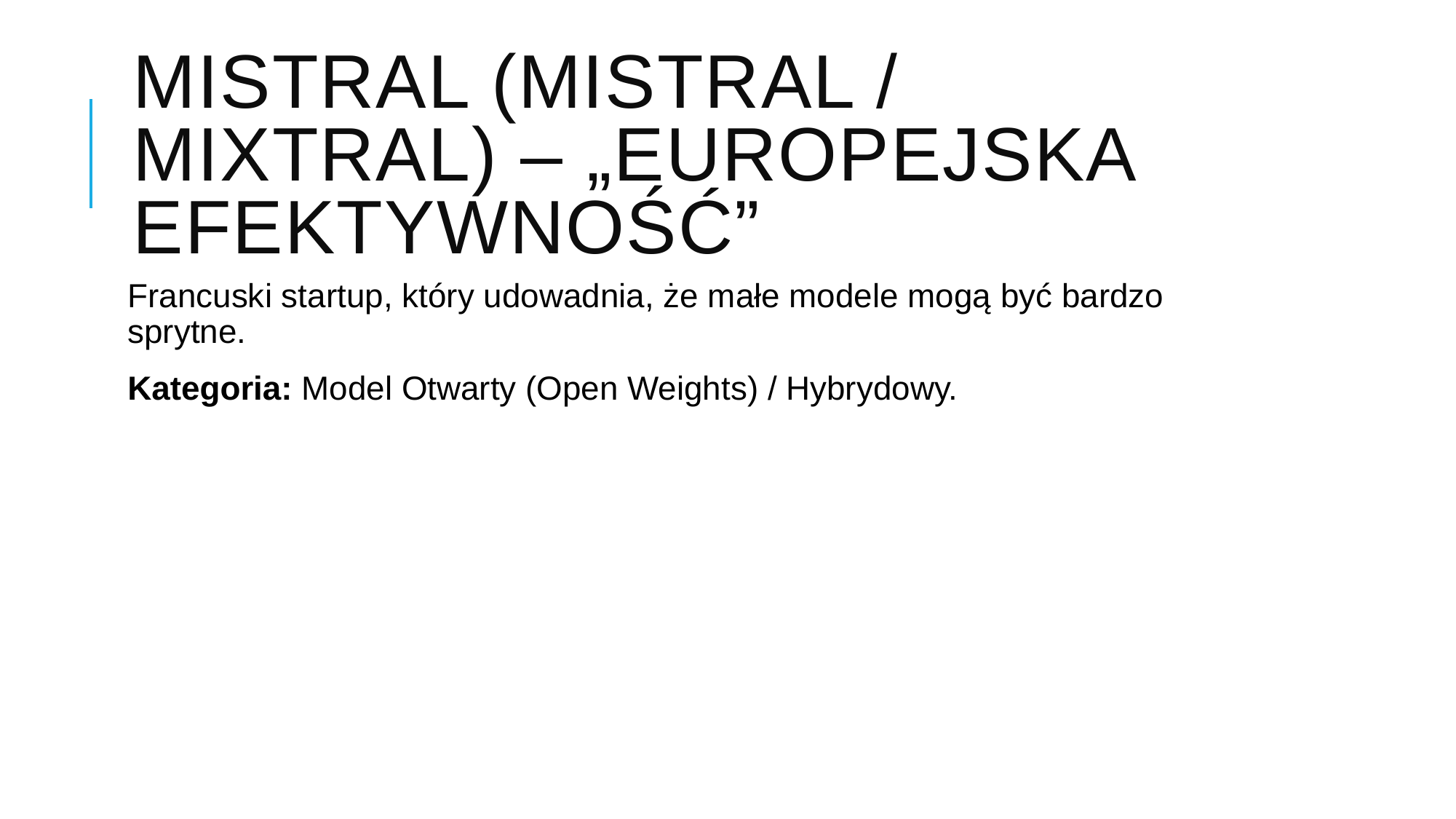

# Mistral (Mistral / Mixtral) – „Europejska Efektywność”
Francuski startup, który udowadnia, że małe modele mogą być bardzo sprytne.
Kategoria: Model Otwarty (Open Weights) / Hybrydowy.